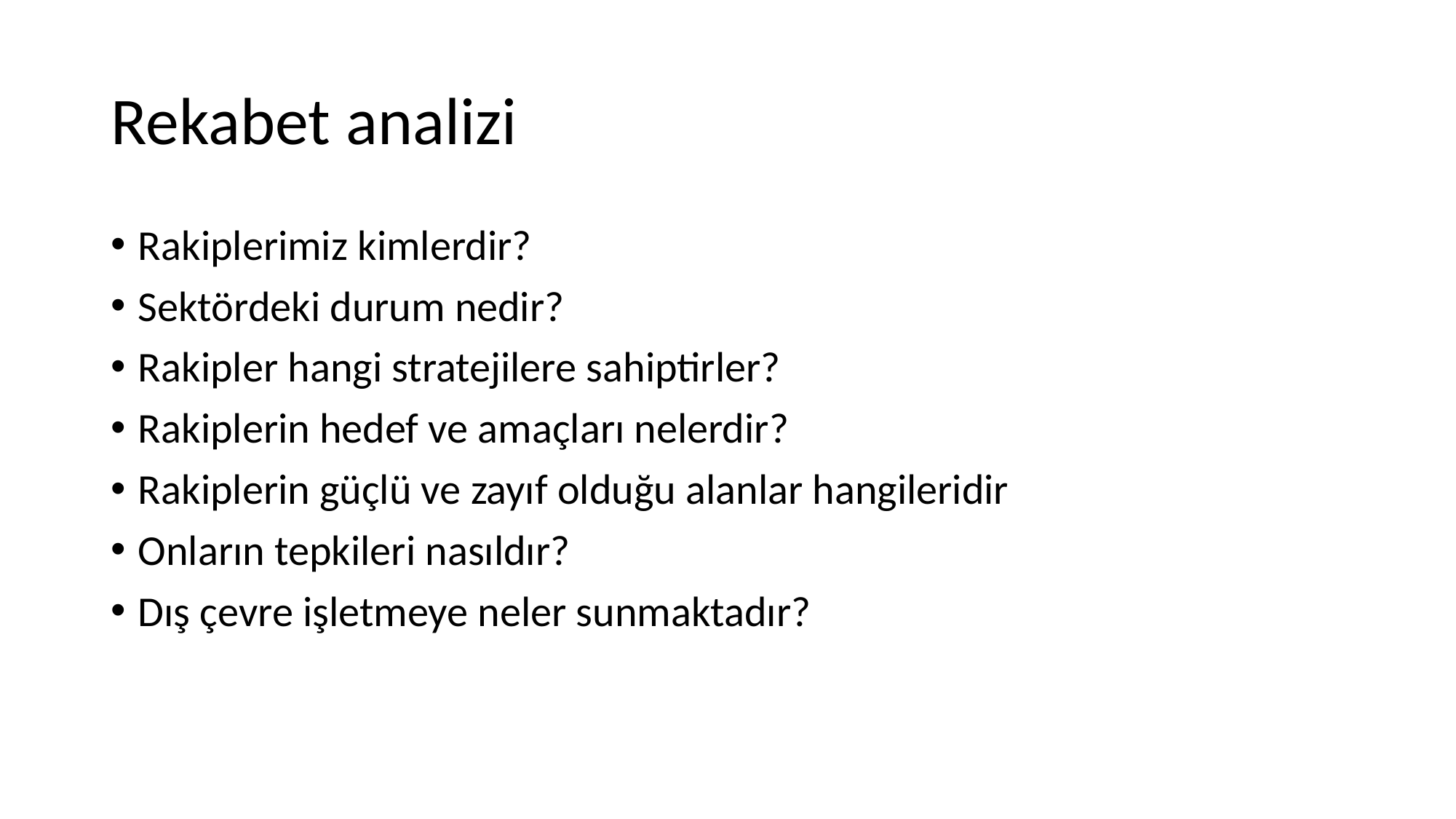

# Rekabet analizi
Rakiplerimiz kimlerdir?
Sektördeki durum nedir?
Rakipler hangi stratejilere sahiptirler?
Rakiplerin hedef ve amaçları nelerdir?
Rakiplerin güçlü ve zayıf olduğu alanlar hangileridir
Onların tepkileri nasıldır?
Dış çevre işletmeye neler sunmaktadır?